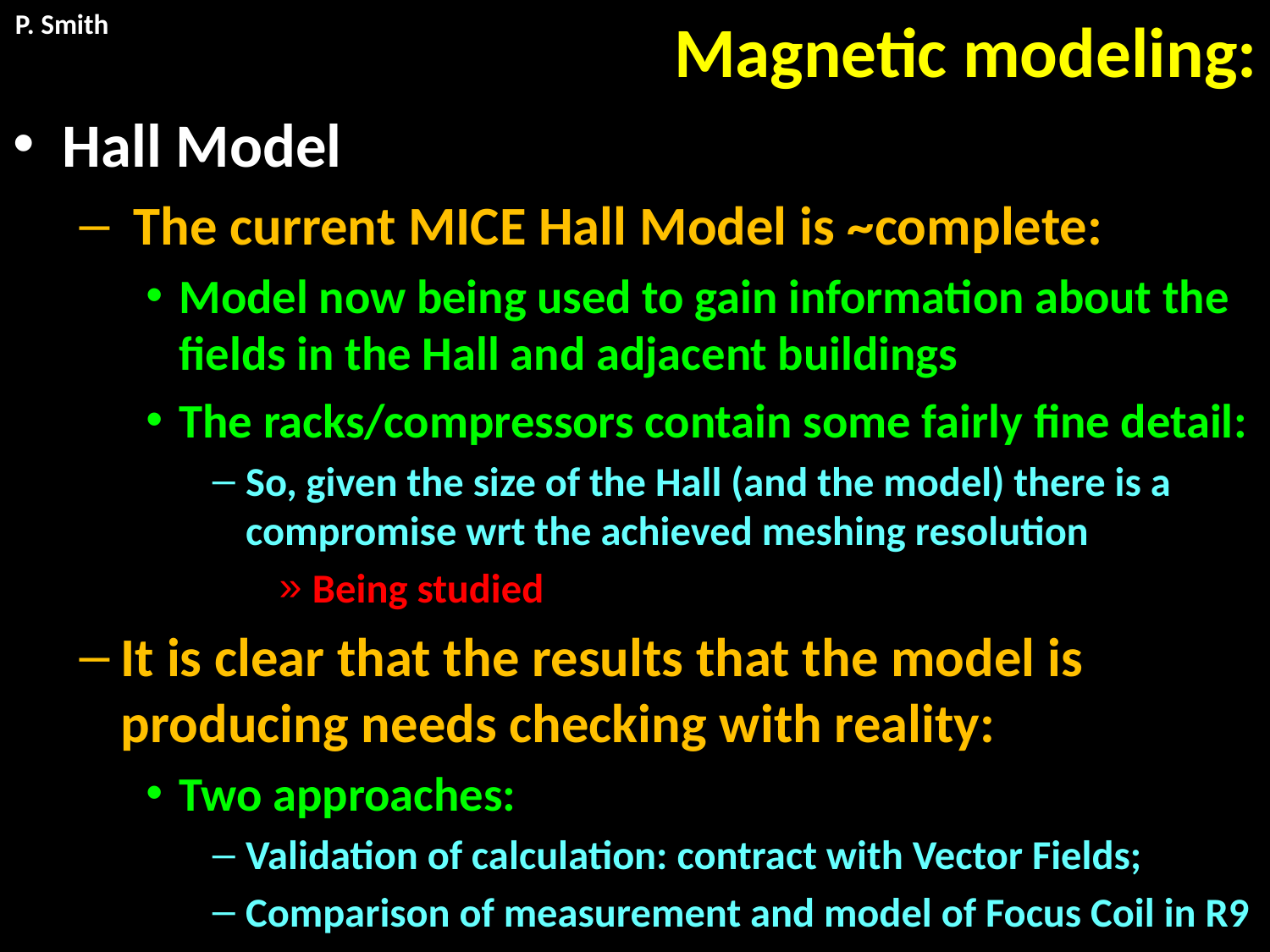

# Magnetic modeling:
P. Smith
Hall Model
 The current MICE Hall Model is ~complete:
Model now being used to gain information about the fields in the Hall and adjacent buildings
The racks/compressors contain some fairly fine detail:
So, given the size of the Hall (and the model) there is a compromise wrt the achieved meshing resolution
Being studied
It is clear that the results that the model is producing needs checking with reality:
Two approaches:
Validation of calculation: contract with Vector Fields;
Comparison of measurement and model of Focus Coil in R9